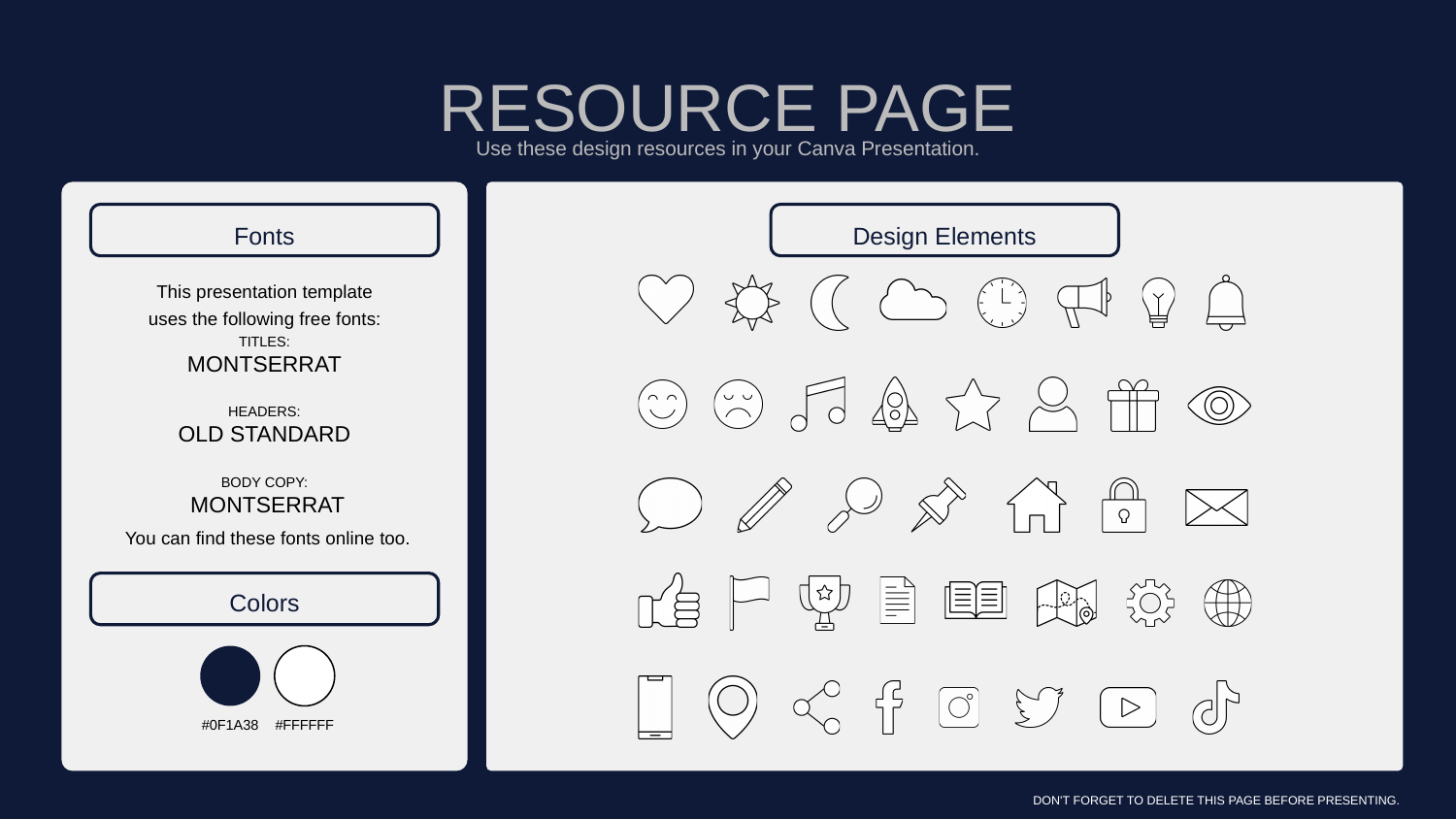

RESOURCE PAGE
Use these design resources in your Canva Presentation.

Fonts
Design Elements
This presentation template
uses the following free fonts:

TITLES:
MONTSERRAT

HEADERS:
OLD STANDARD

BODY COPY:
 MONTSERRAT
You can find these fonts online too.

Colors

#0F1A38
#FFFFFF
DON'T FORGET TO DELETE THIS PAGE BEFORE PRESENTING.